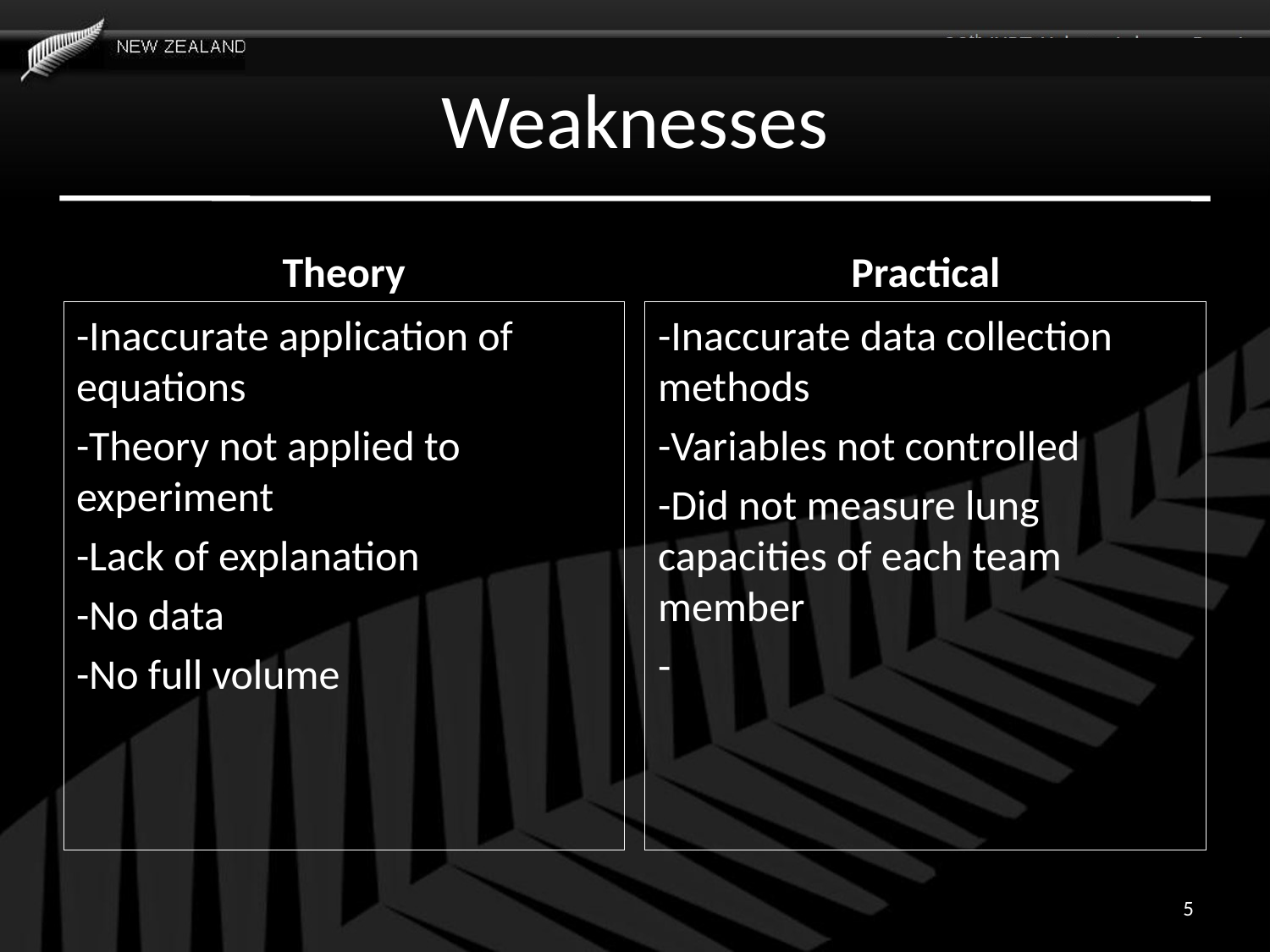

# Weaknesses

Theory
Practical
-Inaccurate application of equations
-Theory not applied to experiment
-Lack of explanation
-No data
-No full volume

-Inaccurate data collection methods
-Variables not controlled
-Did not measure lung capacities of each team member
-

5